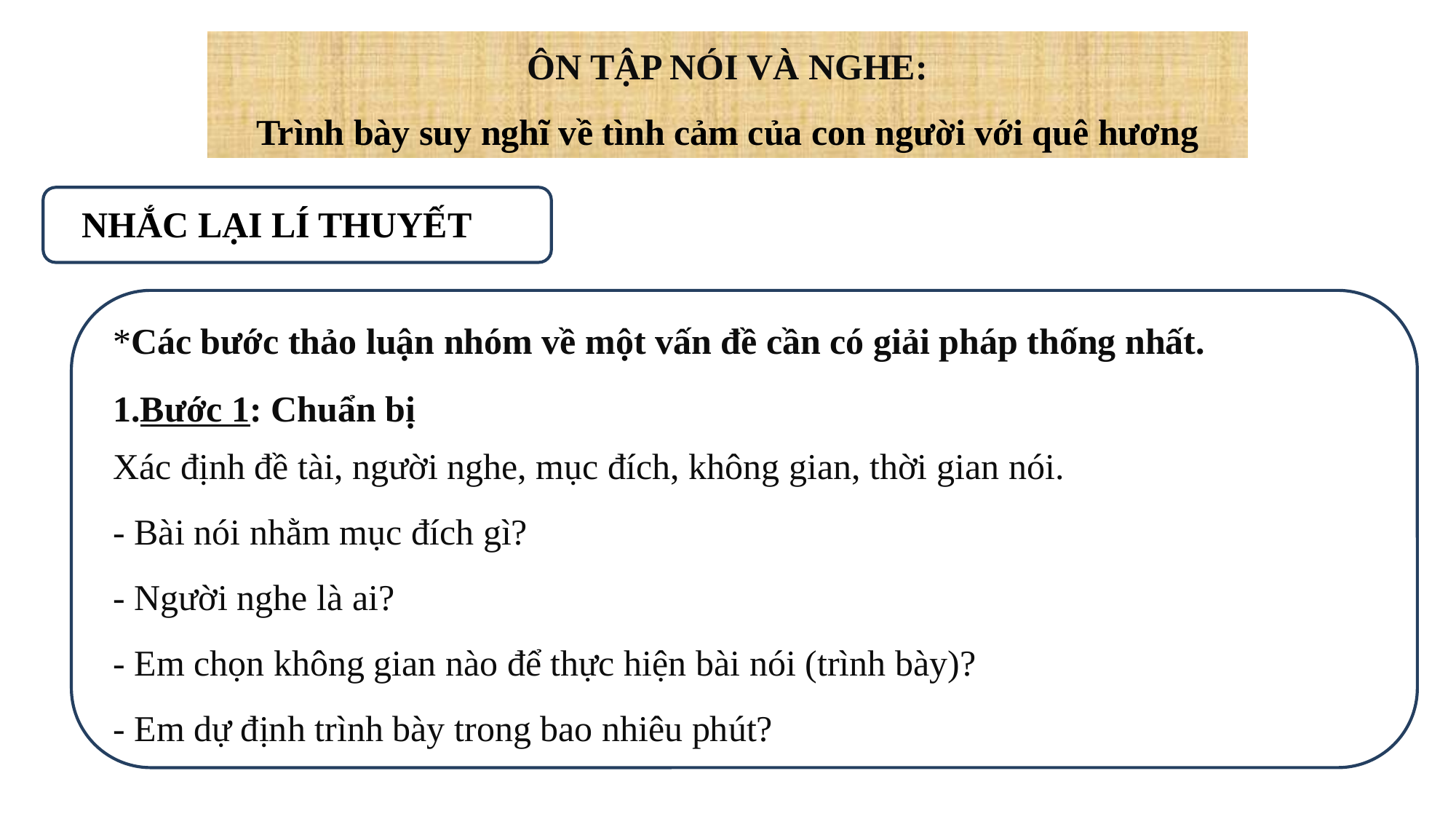

ÔN TẬP NÓI VÀ NGHE:
Trình bày suy nghĩ về tình cảm của con người với quê hương

NHẮC LẠI LÍ THUYẾT

*Các bước thảo luận nhóm về một vấn đề cần có giải pháp thống nhất.
1.Bước 1: Chuẩn bị
Xác định đề tài, người nghe, mục đích, không gian, thời gian nói.
- Bài nói nhằm mục đích gì?
- Người nghe là ai?
- Em chọn không gian nào để thực hiện bài nói (trình bày)?
- Em dự định trình bày trong bao nhiêu phút?